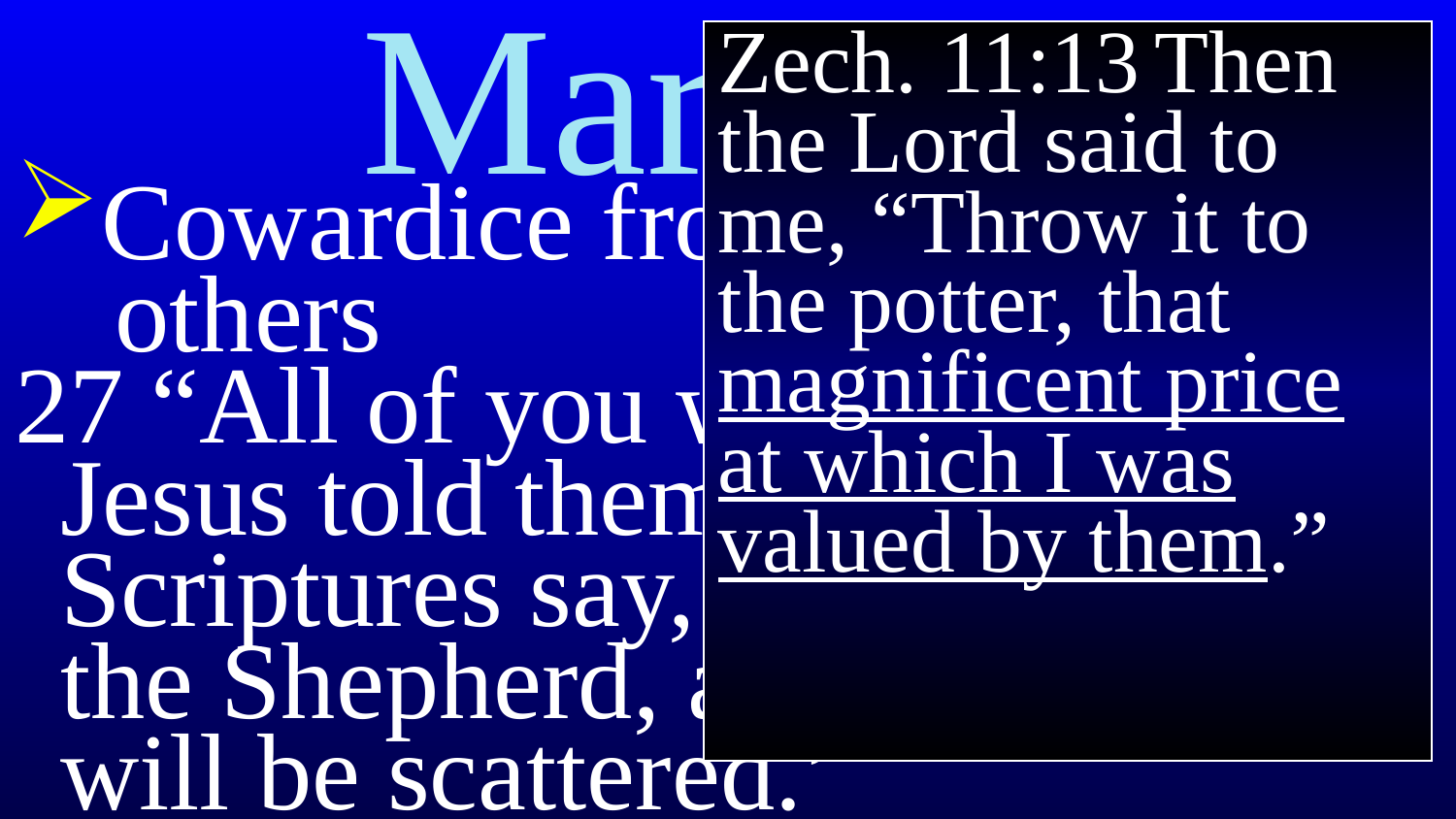

# Mark 14
Zech. 11:13	Then the Lord said to me, “Throw it to the potter, that magnificent price at which I was valued by them.”
Cowardice from the
  others
27 “All of you will desert me,” Jesus told them. “For the Scriptures say, ‘God will strike the Shepherd, and the sheep will be scattered.’